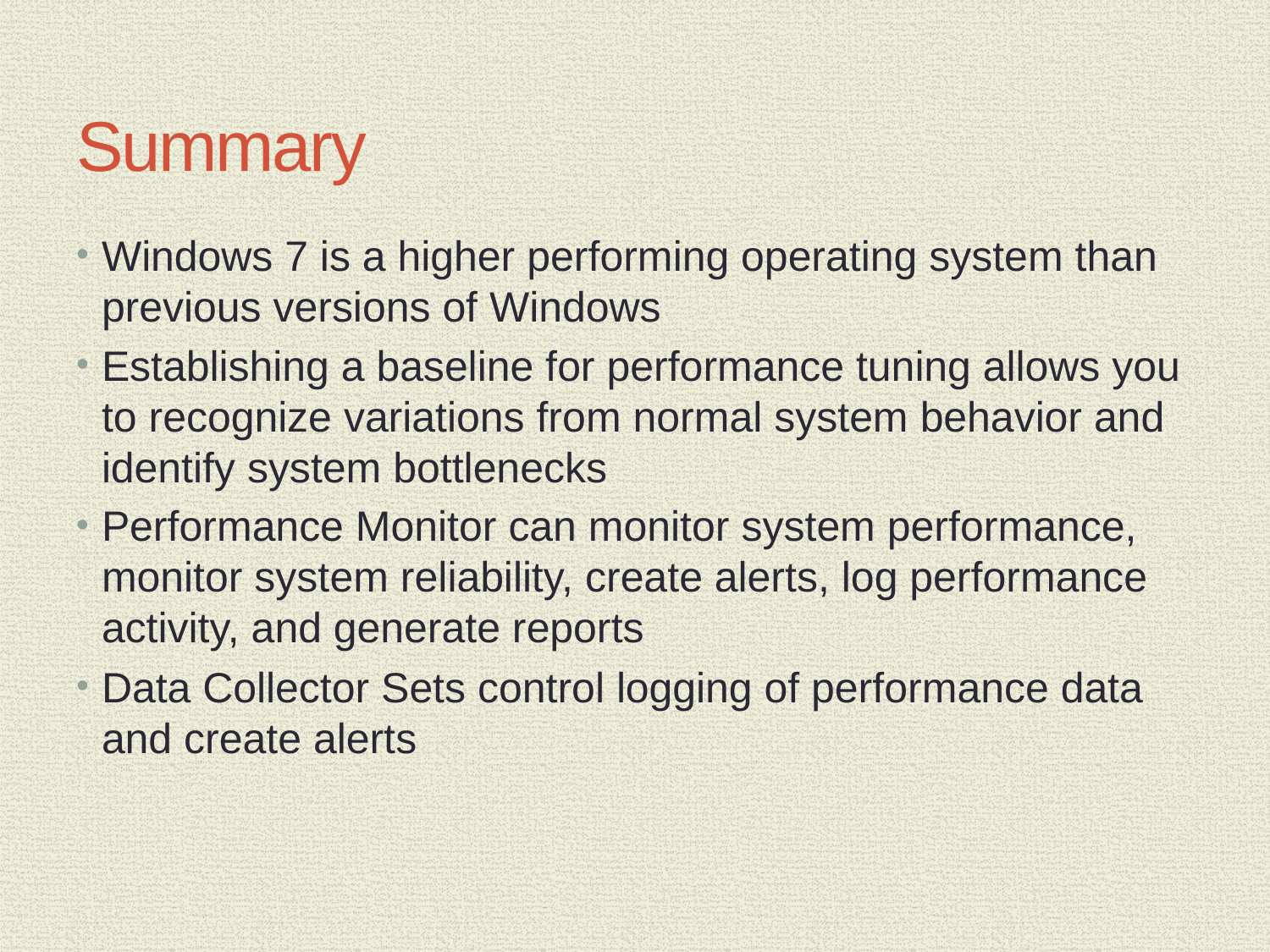

# Summary
Windows 7 is a higher performing operating system than previous versions of Windows
Establishing a baseline for performance tuning allows you to recognize variations from normal system behavior and identify system bottlenecks
Performance Monitor can monitor system performance, monitor system reliability, create alerts, log performance activity, and generate reports
Data Collector Sets control logging of performance data and create alerts